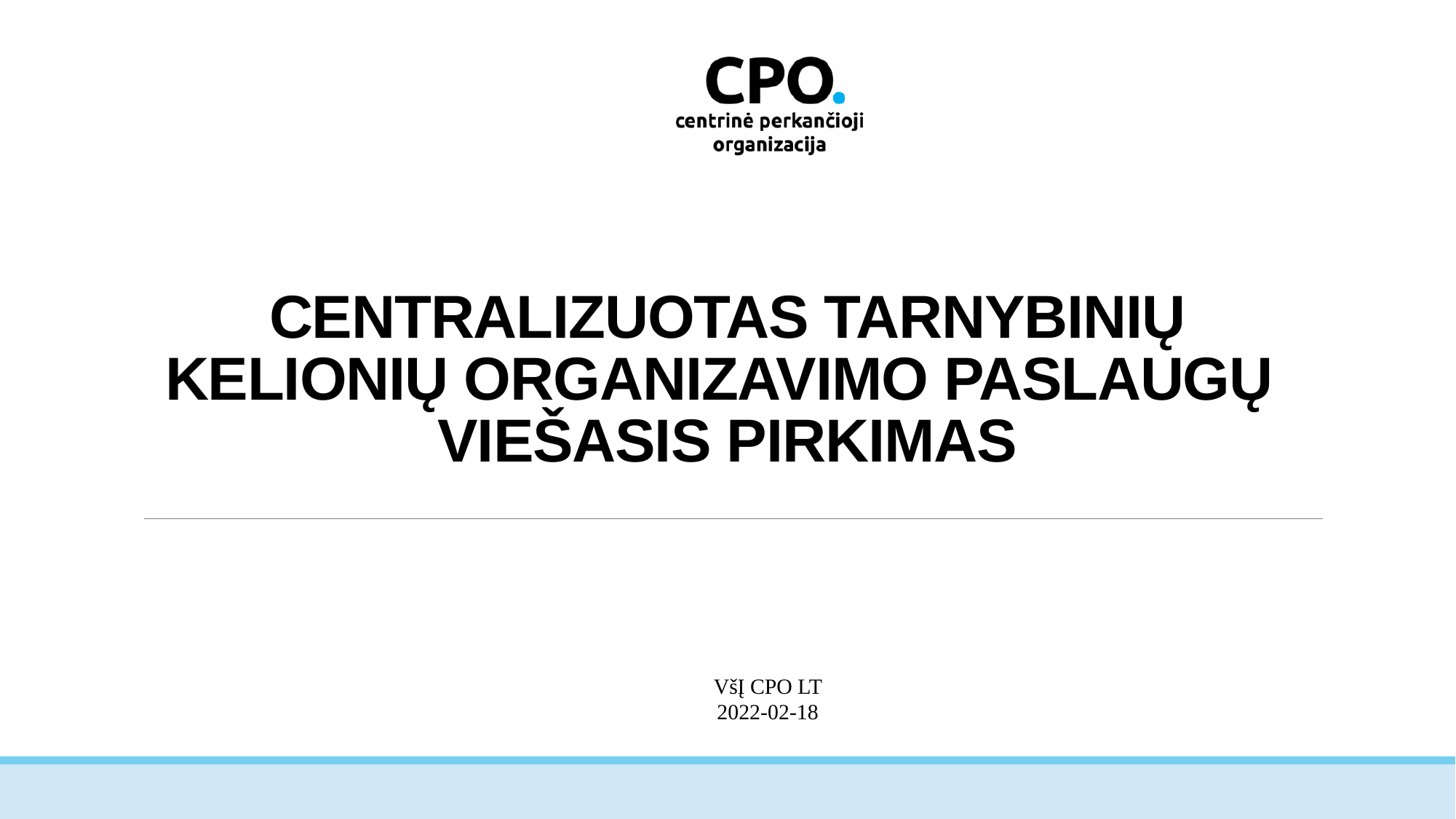

# Centralizuotas TARNYBINIŲ KELIONIŲ ORGANIZAVIMO PASLAUGŲ viešasis pirkimas

VšĮ CPO LT
2022-02-18